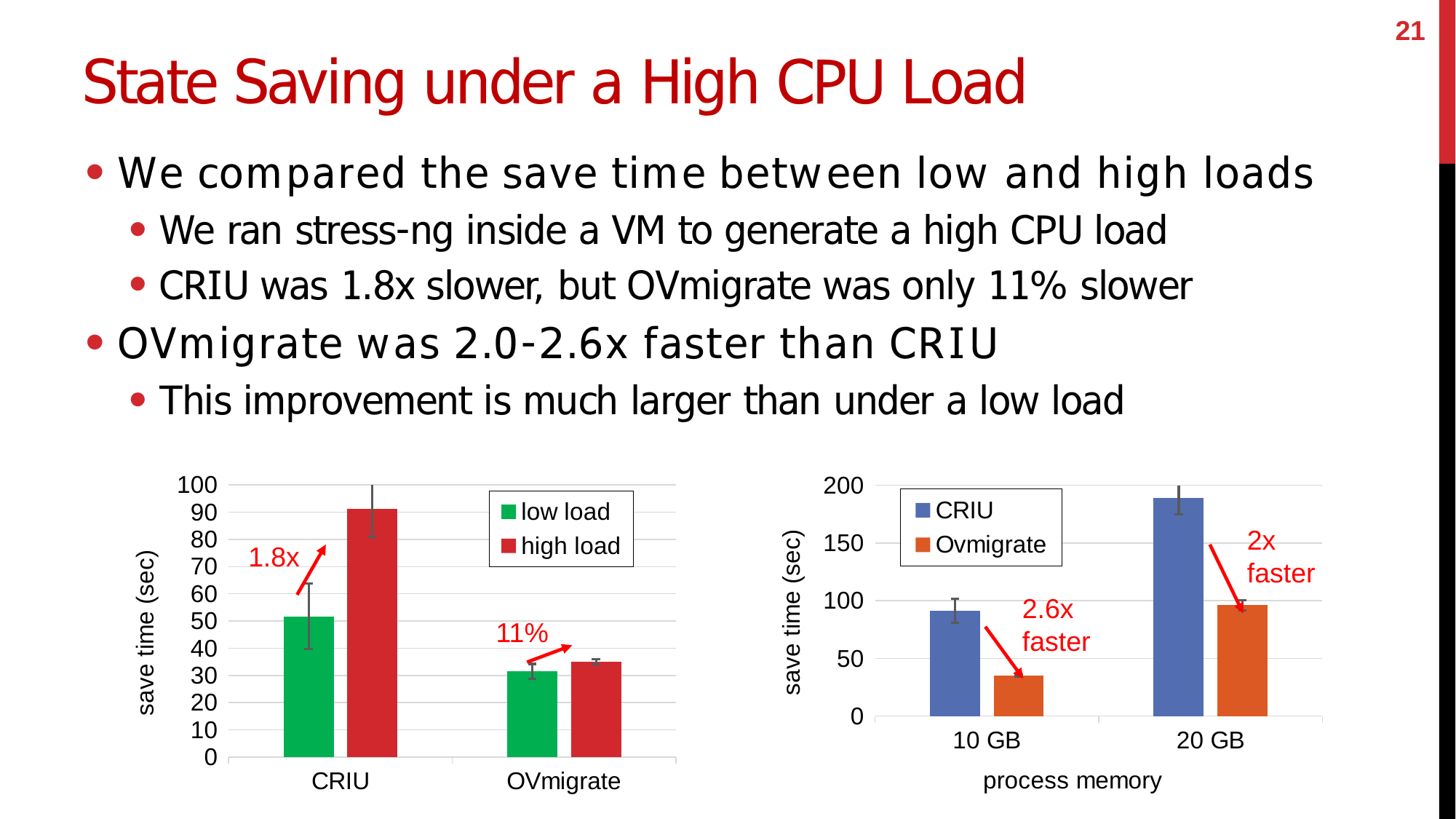

21
# State Saving under a High CPU Load
We compared the save time between low and high loads
We ran stress-ng inside a VM to generate a high CPU load
CRIU was 1.8x slower, but OVmigrate was only 11% slower
OVmigrate was 2.0-2.6x faster than CRIU
This improvement is much larger than under a low load

### Chart

| Category | low load | high load |
|---|---|---|
| CRIU | 51.7 | 91.2 |
| OVmigrate | 31.5 | 35.0 |

### Chart

| Category | CRIU | Ovmigrate |
|---|---|---|
| 10 GB | 91.2 | 35.0 |
| 20 GB | 188.9 | 96.1 |
2x
faster
1.8x
2.6x
faster
11%